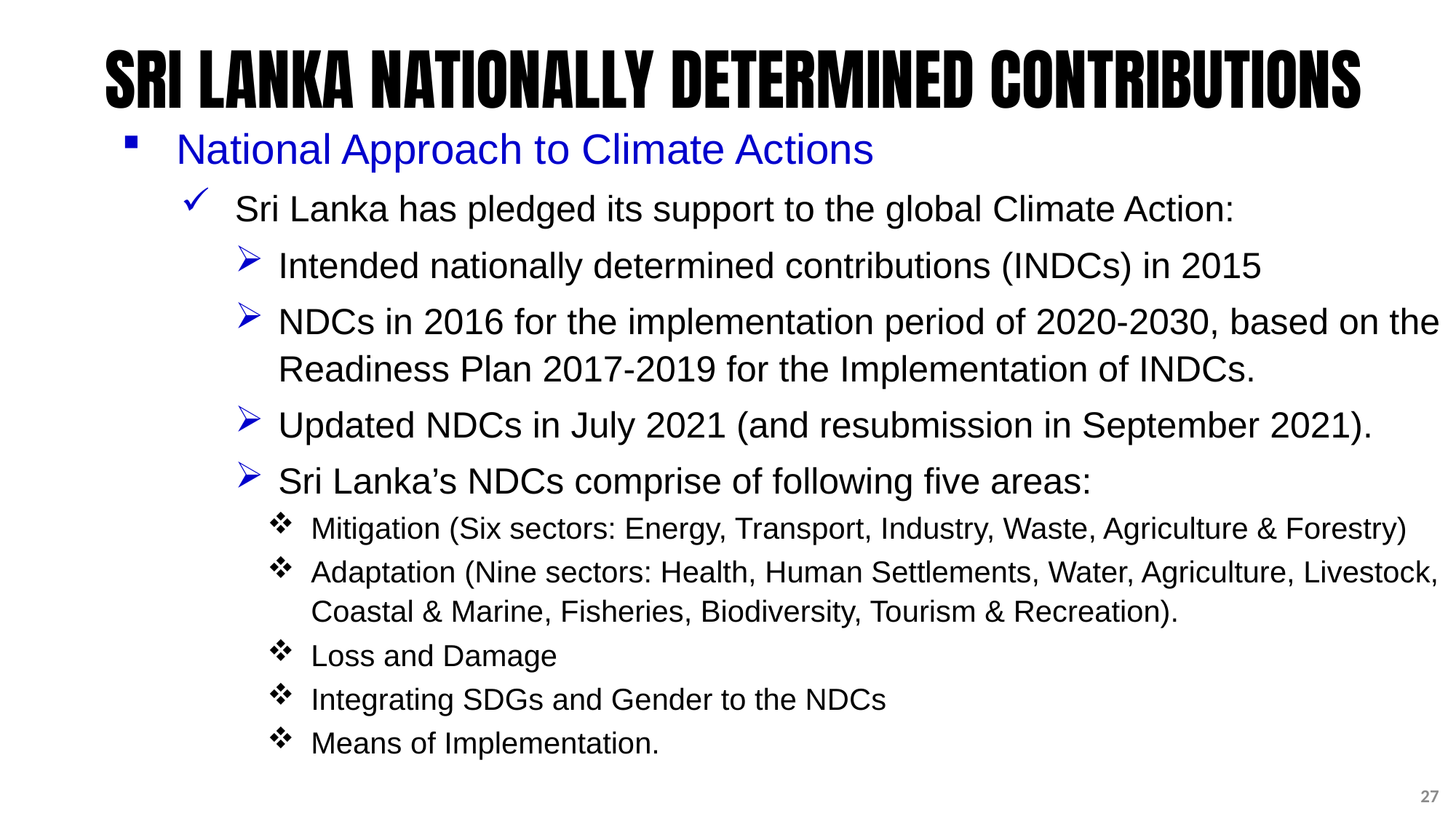

SRI LANKA NATIONALLY DETERMINED CONTRIBUTIONS
National Approach to Climate Actions
Sri Lanka has pledged its support to the global Climate Action:
Intended nationally determined contributions (INDCs) in 2015
NDCs in 2016 for the implementation period of 2020-2030, based on the Readiness Plan 2017-2019 for the Implementation of INDCs.
Updated NDCs in July 2021 (and resubmission in September 2021).
Sri Lanka’s NDCs comprise of following five areas:
Mitigation (Six sectors: Energy, Transport, Industry, Waste, Agriculture & Forestry)
Adaptation (Nine sectors: Health, Human Settlements, Water, Agriculture, Livestock, Coastal & Marine, Fisheries, Biodiversity, Tourism & Recreation).
Loss and Damage
Integrating SDGs and Gender to the NDCs
Means of Implementation.
27